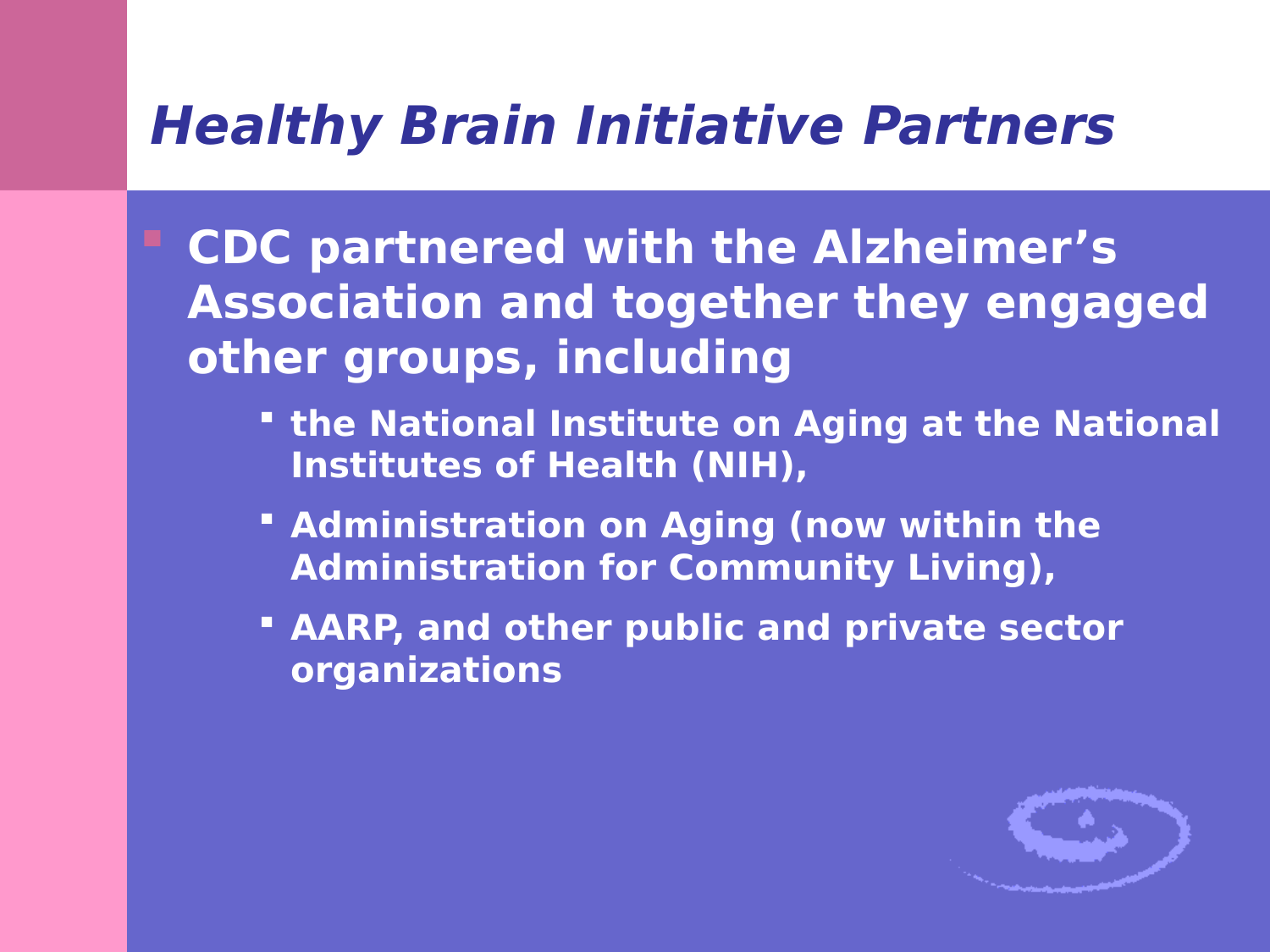

# Healthy Brain Initiative Partners
CDC partnered with the Alzheimer’s Association and together they engaged other groups, including
the National Institute on Aging at the National Institutes of Health (NIH),
Administration on Aging (now within the Administration for Community Living),
AARP, and other public and private sector organizations